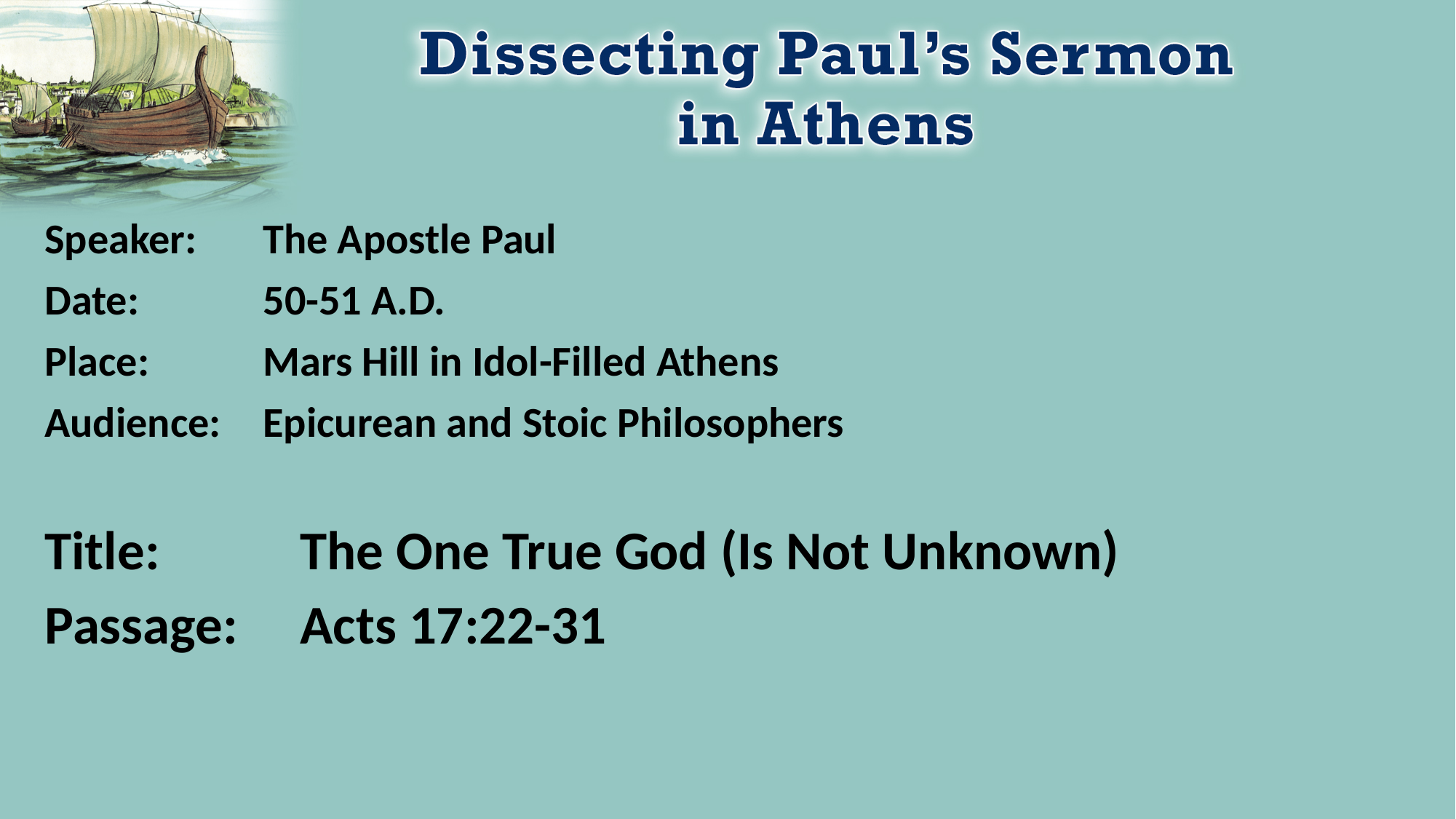

Speaker:  	The Apostle Paul
Date:  	50-51 A.D.
Place: 	Mars Hill in Idol-Filled Athens
Audience: 	Epicurean and Stoic Philosophers

Title:	   The One True God (Is Not Unknown)
Passage:	   Acts 17:22-31